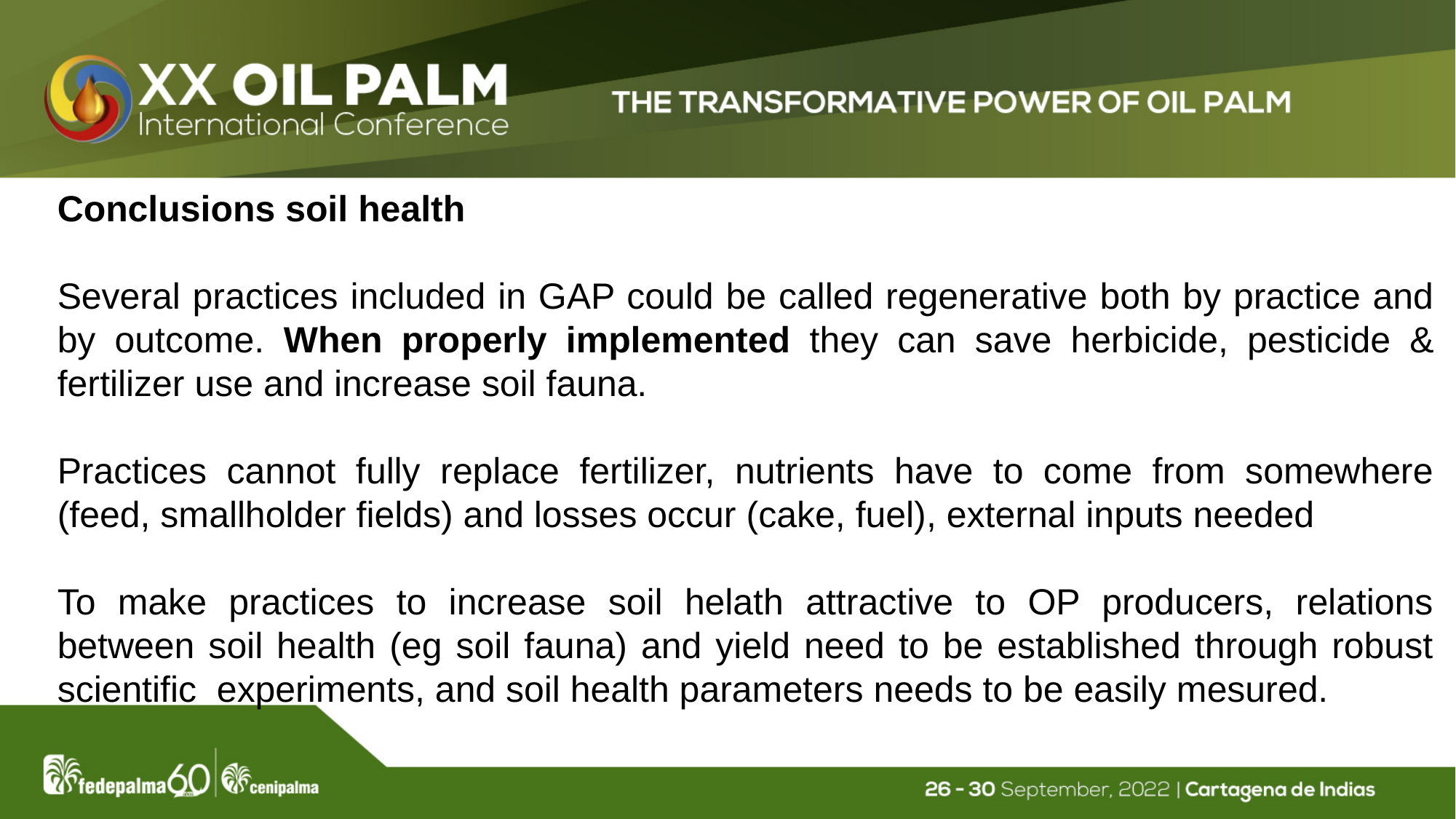

Conclusions soil health

Several practices included in GAP could be called regenerative both by practice and by outcome. When properly implemented they can save herbicide, pesticide & fertilizer use and increase soil fauna.

Practices cannot fully replace fertilizer, nutrients have to come from somewhere (feed, smallholder fields) and losses occur (cake, fuel), external inputs needed

To make practices to increase soil helath attractive to OP producers, relations between soil health (eg soil fauna) and yield need to be established through robust scientific  experiments, and soil health parameters needs to be easily mesured.